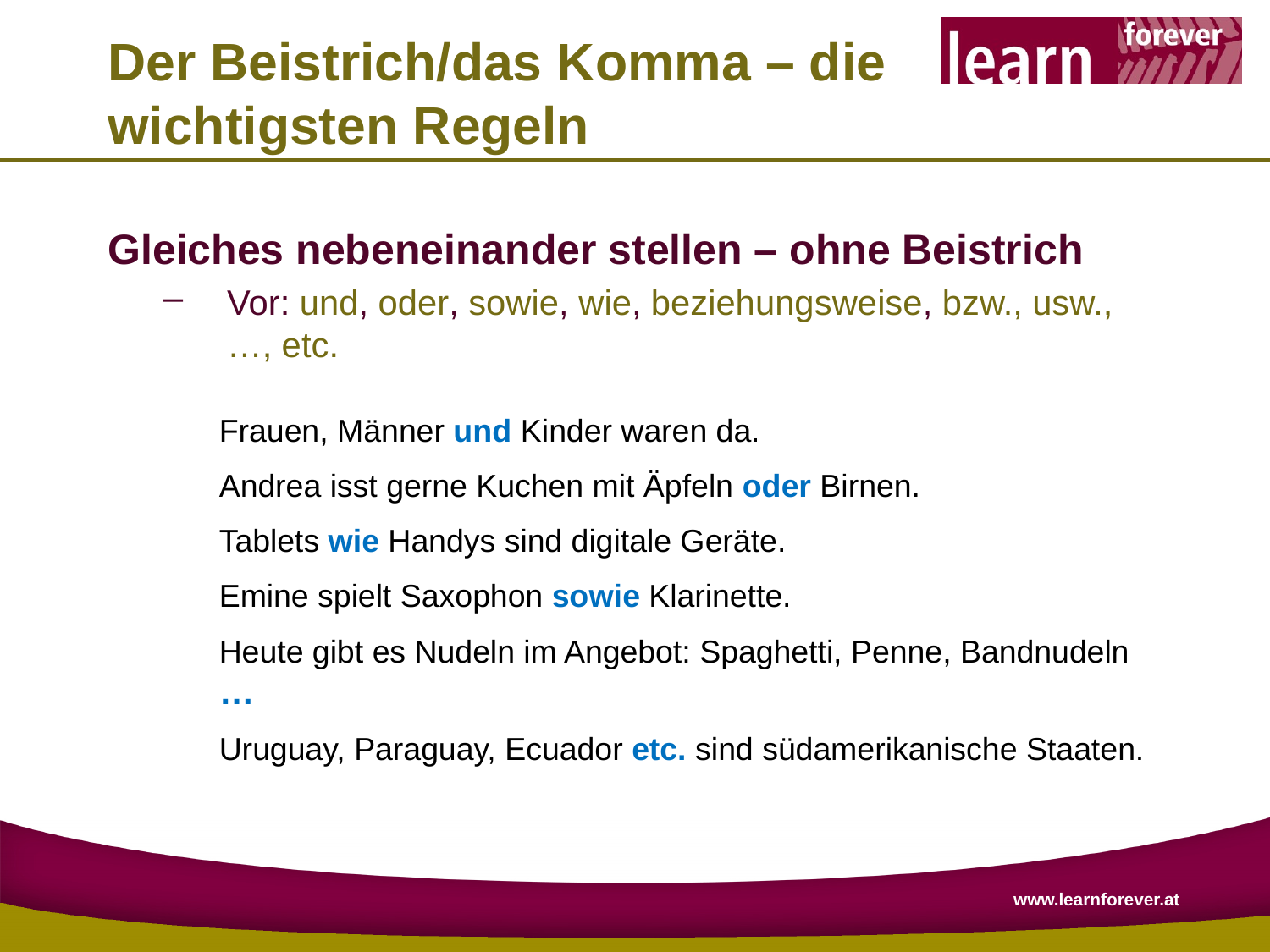

# Der Beistrich/das Komma – die wichtigsten Regeln
Gleiches nebeneinander stellen – ohne Beistrich
Vor: und, oder, sowie, wie, beziehungsweise, bzw., usw., …, etc.

Frauen, Männer und Kinder waren da.
Andrea isst gerne Kuchen mit Äpfeln oder Birnen.
Tablets wie Handys sind digitale Geräte.
Emine spielt Saxophon sowie Klarinette.
Heute gibt es Nudeln im Angebot: Spaghetti, Penne, Bandnudeln …
Uruguay, Paraguay, Ecuador etc. sind südamerikanische Staaten.